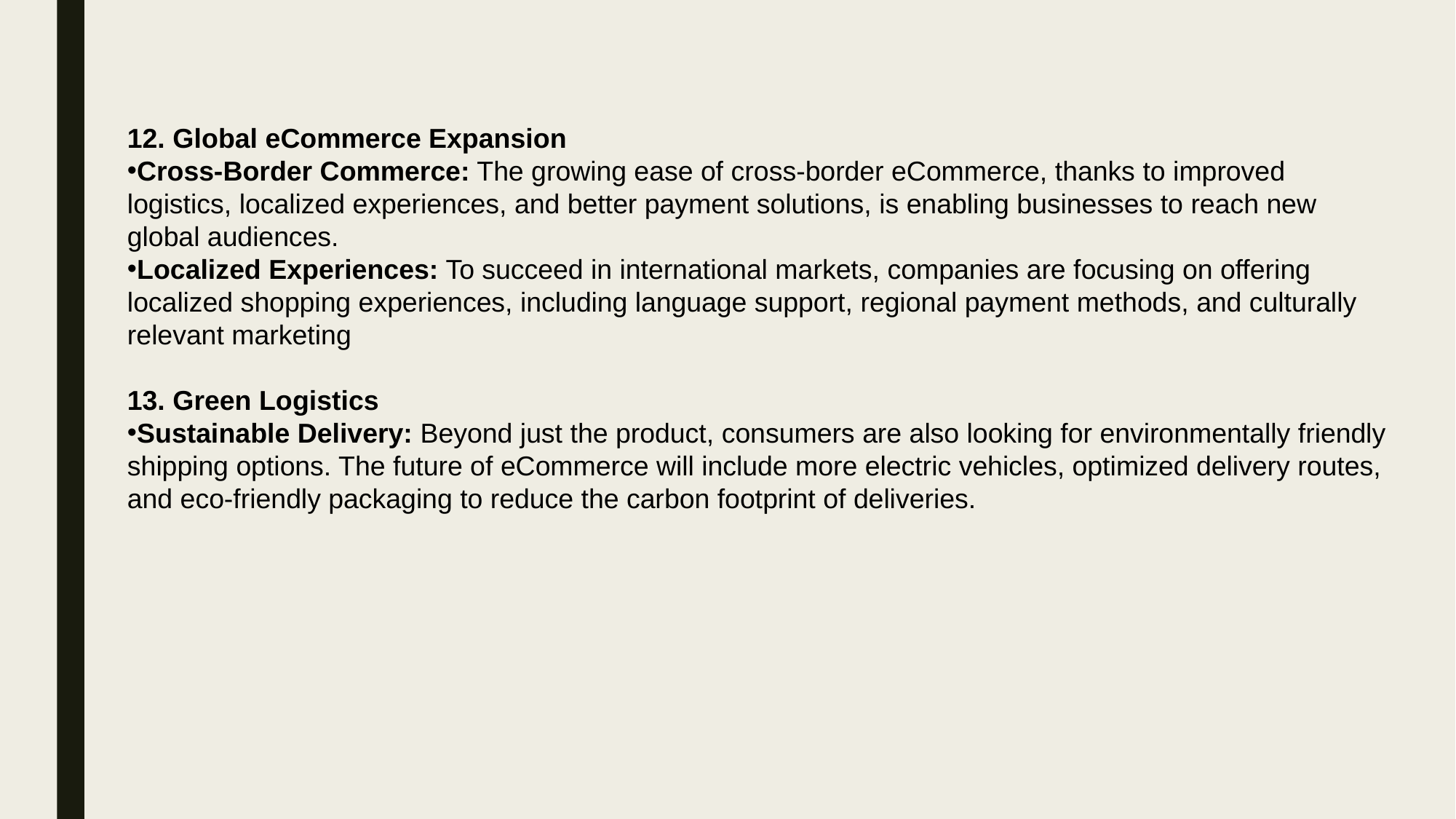

12. Global eCommerce Expansion
Cross-Border Commerce: The growing ease of cross-border eCommerce, thanks to improved logistics, localized experiences, and better payment solutions, is enabling businesses to reach new global audiences.
Localized Experiences: To succeed in international markets, companies are focusing on offering localized shopping experiences, including language support, regional payment methods, and culturally relevant marketing

13. Green Logistics
Sustainable Delivery: Beyond just the product, consumers are also looking for environmentally friendly shipping options. The future of eCommerce will include more electric vehicles, optimized delivery routes, and eco-friendly packaging to reduce the carbon footprint of deliveries.